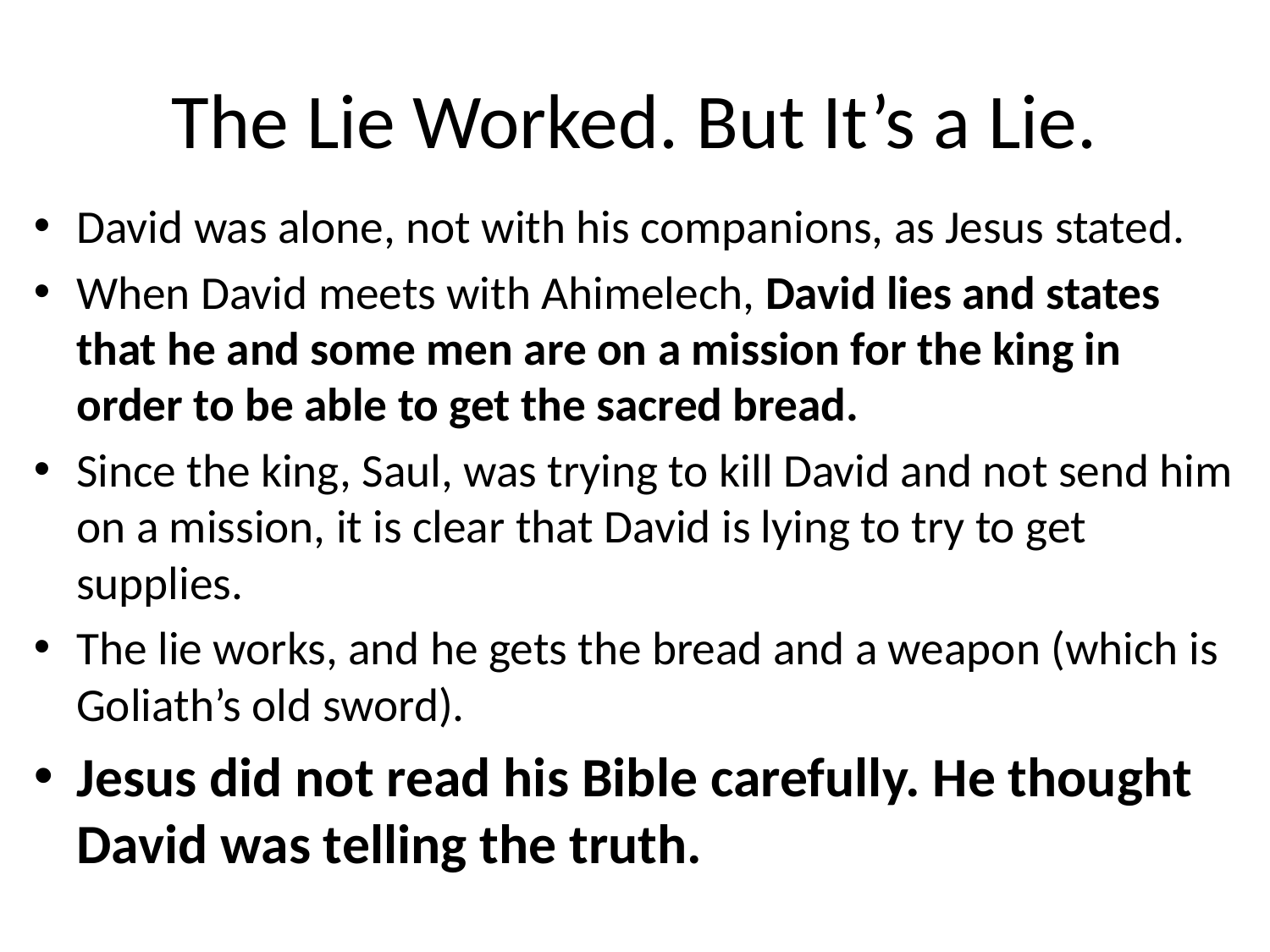

# The Lie Worked. But It’s a Lie.
David was alone, not with his companions, as Jesus stated.
When David meets with Ahimelech, David lies and states that he and some men are on a mission for the king in order to be able to get the sacred bread.
Since the king, Saul, was trying to kill David and not send him on a mission, it is clear that David is lying to try to get supplies.
The lie works, and he gets the bread and a weapon (which is Goliath’s old sword).
Jesus did not read his Bible carefully. He thought David was telling the truth.